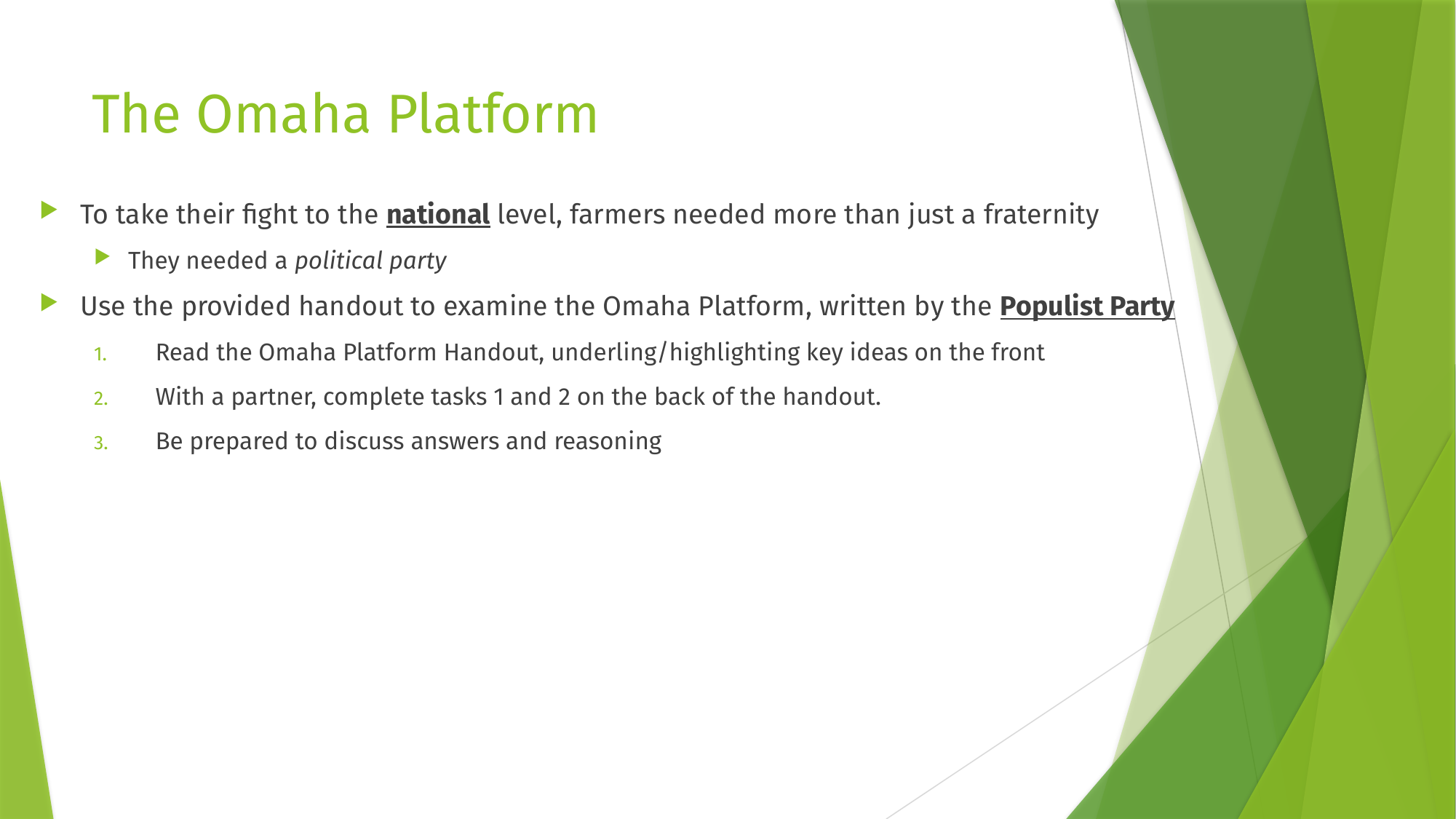

# The Omaha Platform
To take their fight to the national level, farmers needed more than just a fraternity
They needed a political party
Use the provided handout to examine the Omaha Platform, written by the Populist Party
Read the Omaha Platform Handout, underling/highlighting key ideas on the front
With a partner, complete tasks 1 and 2 on the back of the handout.
Be prepared to discuss answers and reasoning